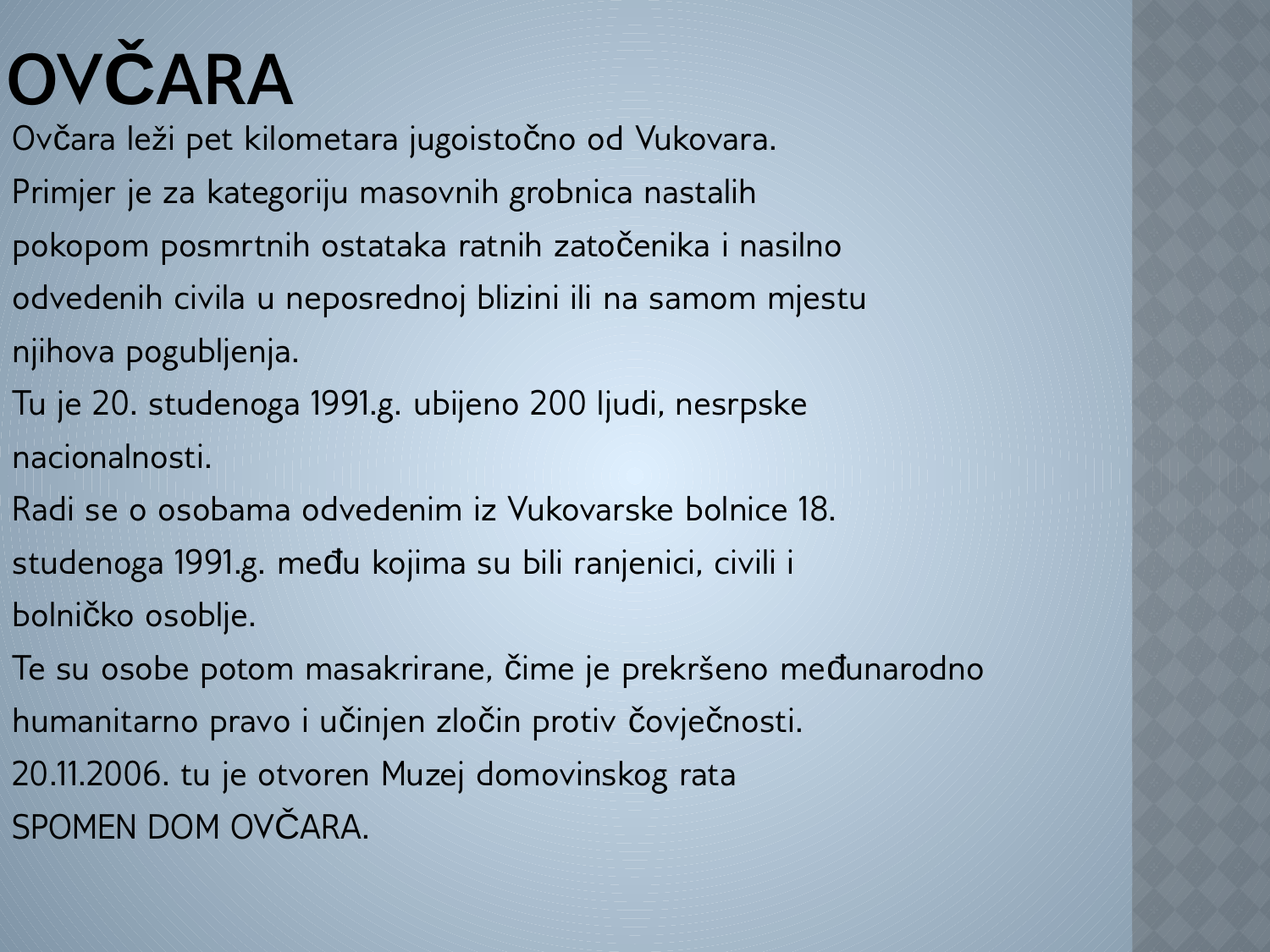

Ovčara
Ovčara leži pet kilometara jugoistočno od Vukovara.
Primjer je za kategoriju masovnih grobnica nastalih
pokopom posmrtnih ostataka ratnih zatočenika i nasilno
odvedenih civila u neposrednoj blizini ili na samom mjestu
njihova pogubljenja.
Tu je 20. studenoga 1991.g. ubijeno 200 ljudi, nesrpske
nacionalnosti.
Radi se o osobama odvedenim iz Vukovarske bolnice 18.
studenoga 1991.g. među kojima su bili ranjenici, civili i
bolničko osoblje.
Te su osobe potom masakrirane, čime je prekršeno međunarodno
humanitarno pravo i učinjen zločin protiv čovječnosti.
20.11.2006. tu je otvoren Muzej domovinskog rata
SPOMEN DOM OVČARA.